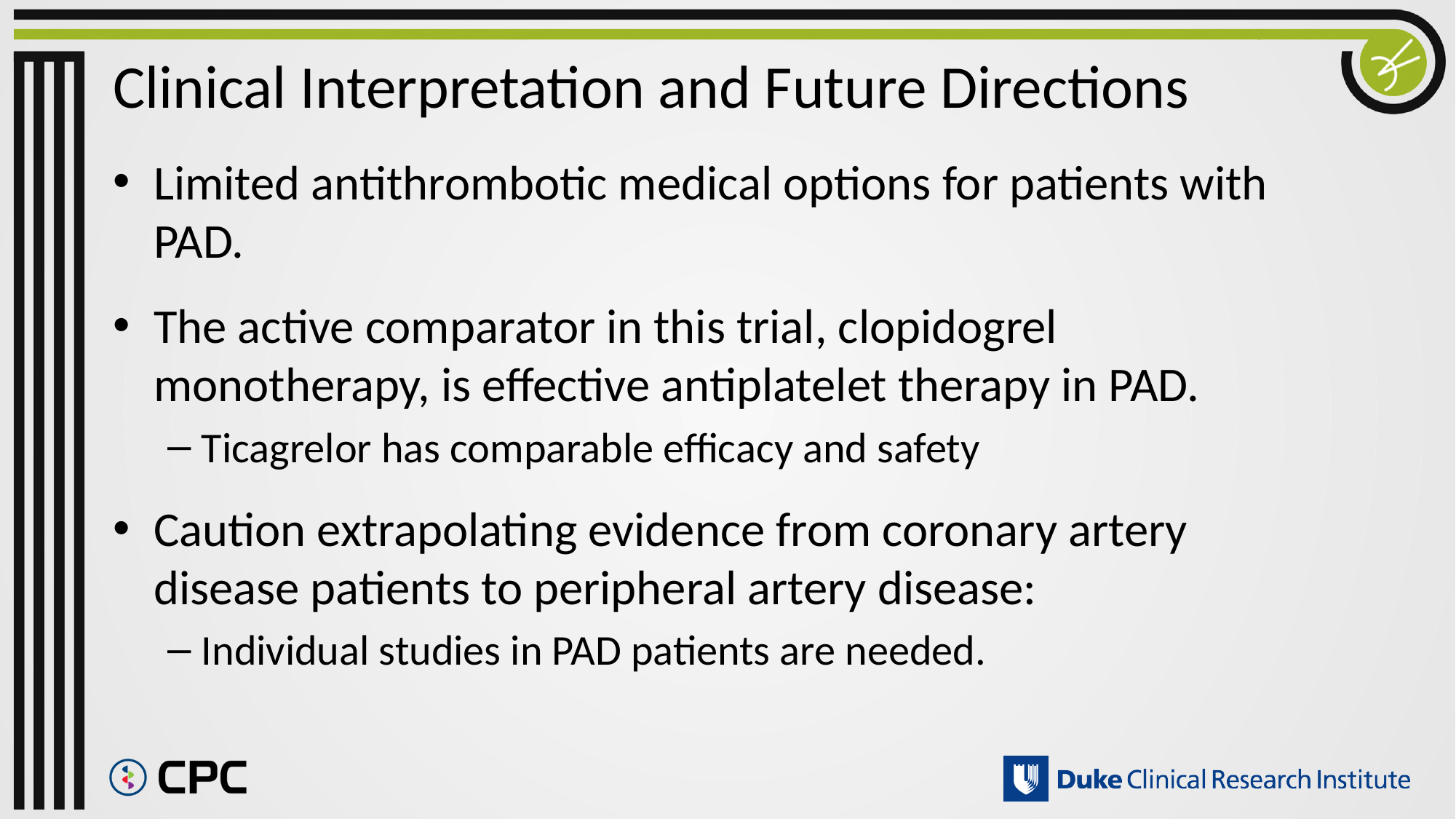

# Clinical Interpretation and Future Directions
Limited antithrombotic medical options for patients with PAD.
The active comparator in this trial, clopidogrel monotherapy, is effective antiplatelet therapy in PAD.
Ticagrelor has comparable efficacy and safety
Caution extrapolating evidence from coronary artery disease patients to peripheral artery disease:
Individual studies in PAD patients are needed.